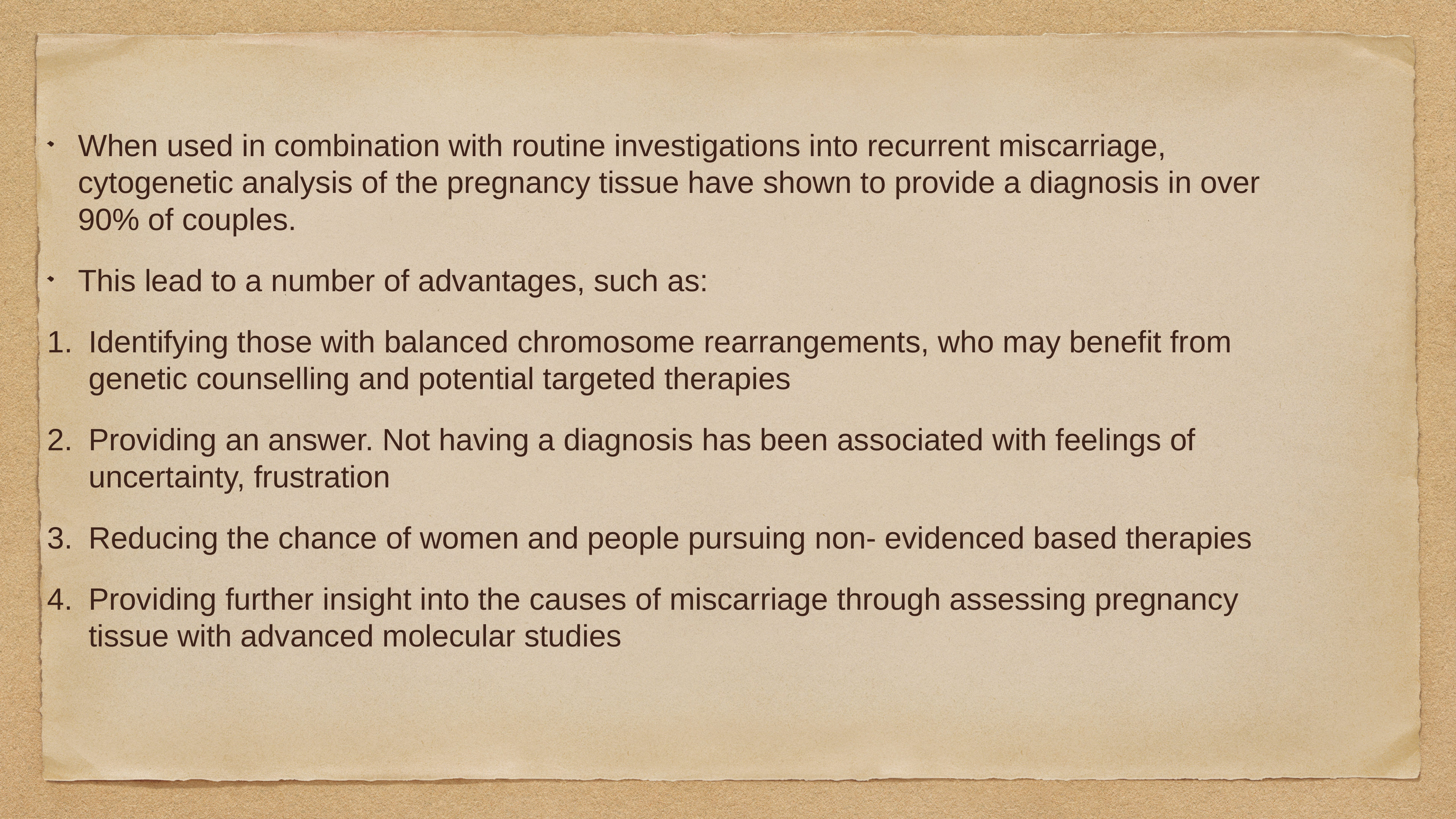

When used in combination with routine investigations into recurrent miscarriage, cytogenetic analysis of the pregnancy tissue have shown to provide a diagnosis in over 90% of couples.
This lead to a number of advantages, such as:
Identifying those with balanced chromosome rearrangements, who may benefit from genetic counselling and potential targeted therapies
Providing an answer. Not having a diagnosis has been associated with feelings of uncertainty, frustration
Reducing the chance of women and people pursuing non- evidenced based therapies
Providing further insight into the causes of miscarriage through assessing pregnancy tissue with advanced molecular studies